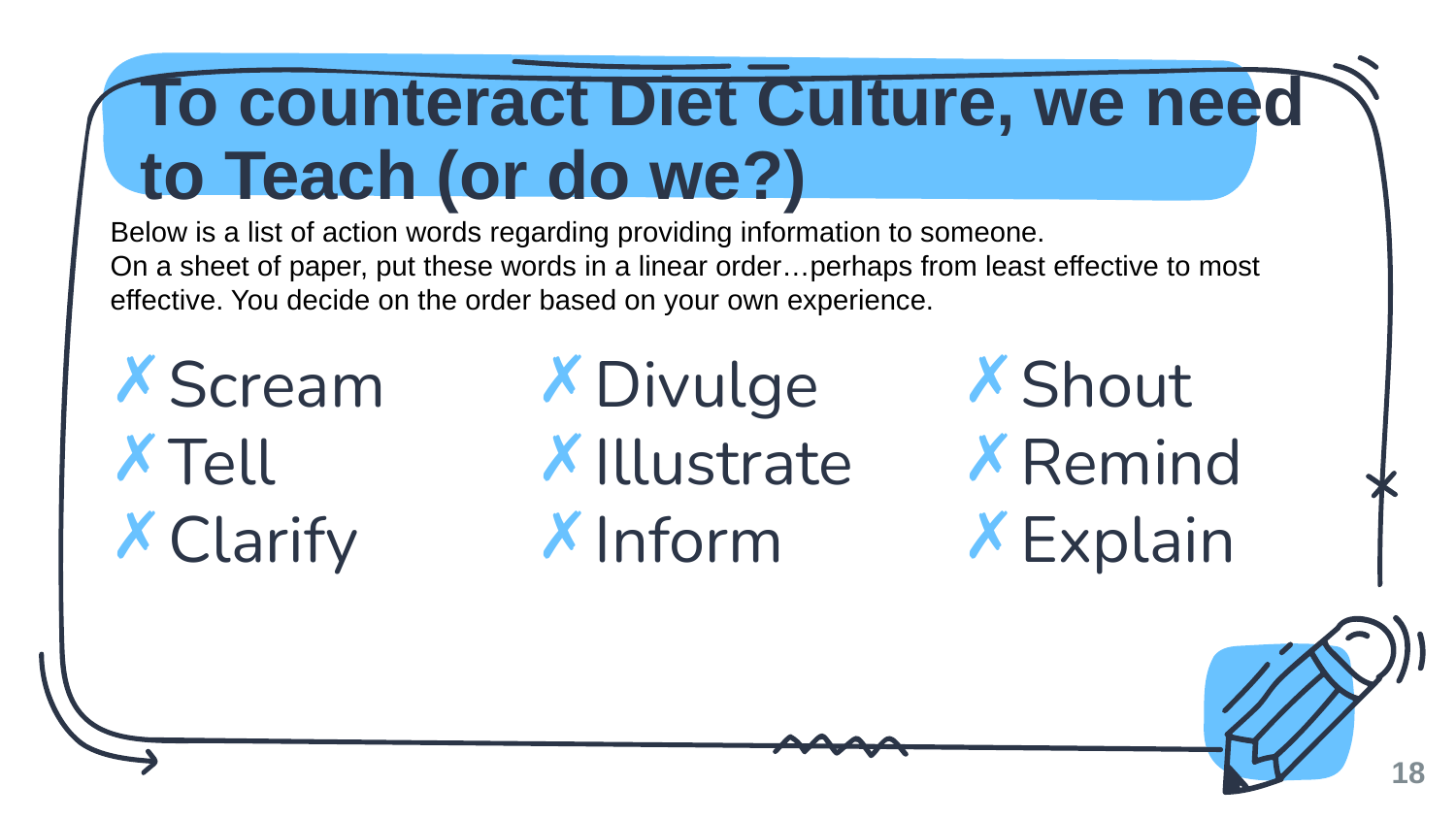

# To counteract Diet Culture, we need to Teach (or do we?)
Below is a list of action words regarding providing information to someone.
On a sheet of paper, put these words in a linear order…perhaps from least effective to most effective. You decide on the order based on your own experience.
Scream
Tell
Clarify
Divulge
Illustrate
Inform
Shout
Remind
Explain

18